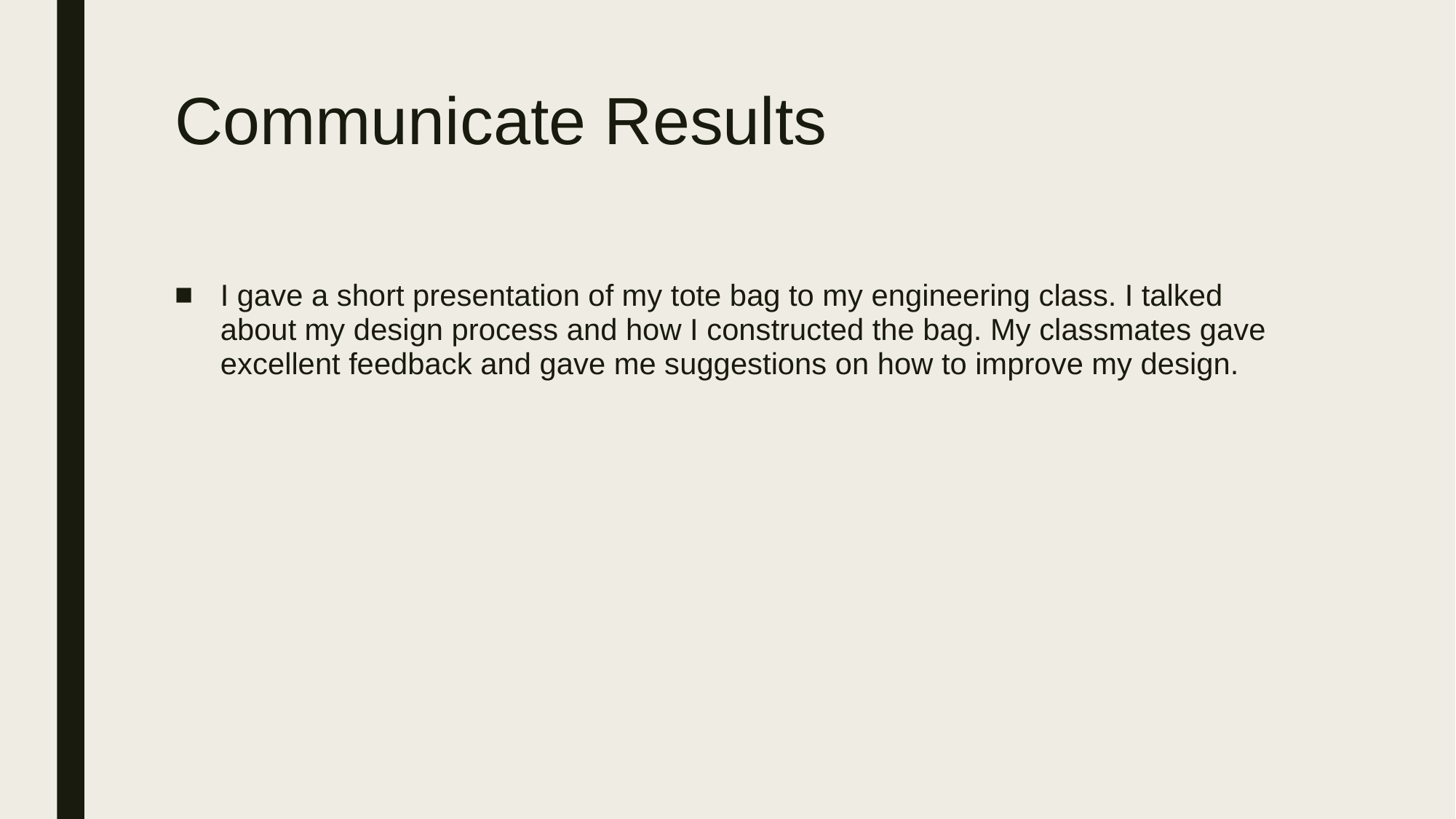

# Communicate Results
I gave a short presentation of my tote bag to my engineering class. I talked about my design process and how I constructed the bag. My classmates gave excellent feedback and gave me suggestions on how to improve my design.